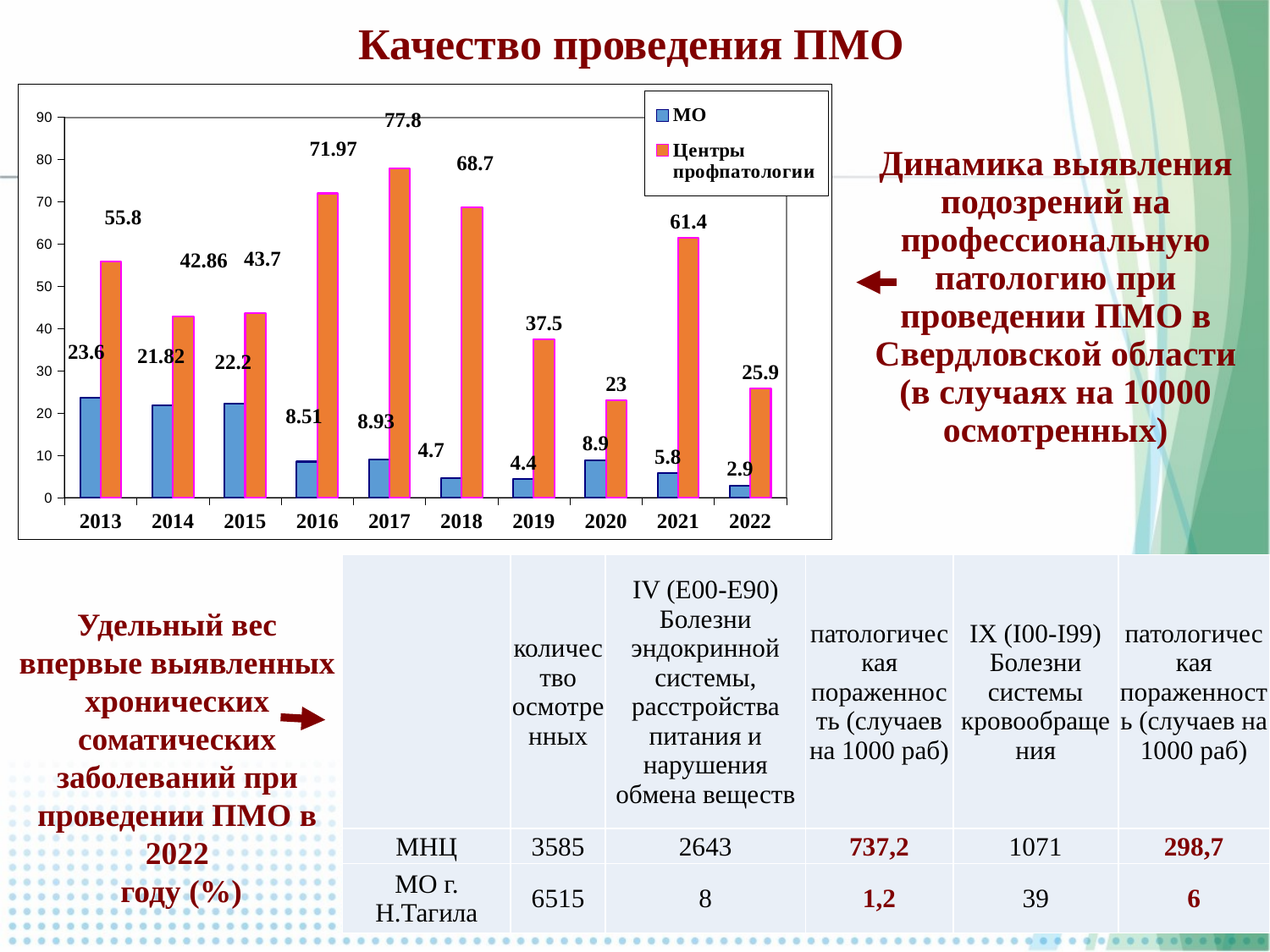

Качество проведения ПМО

### Chart

| Category | МО | Центры профпатологии |
|---|---|---|
| 2013 | 23.6 | 55.8 |
| 2014 | 21.82 | 42.86 |
| 2015 | 22.2 | 43.7 |
| 2016 | 8.51 | 71.97 |
| 2017 | 8.93 | 77.8 |
| 2018 | 4.7 | 68.7 |
| 2019 | 4.4 | 37.5 |
| 2020 | 8.9 | 23.0 |
| 2021 | 5.8 | 61.4 |
| 2022 | 2.9 | 25.9 |
Динамика выявления подозрений на профессиональную патологию при проведении ПМО в Свердловской области (в случаях на 10000 осмотренных)

|  | количество осмотренных | IV (E00-E90) Болезни эндокринной системы, расстройства питания и нарушения обмена веществ | патологическая пораженность (случаев на 1000 раб) | IX (I00-I99) Болезни системы кровообращения | патологическая пораженность (случаев на 1000 раб) |
| --- | --- | --- | --- | --- | --- |
| МНЦ | 3585 | 2643 | 737,2 | 1071 | 298,7 |
| МО г. Н.Тагила | 6515 | 8 | 1,2 | 39 | 6 |
Удельный вес впервые выявленных хронических соматических заболеваний при проведении ПМО в 2022
 году (%)